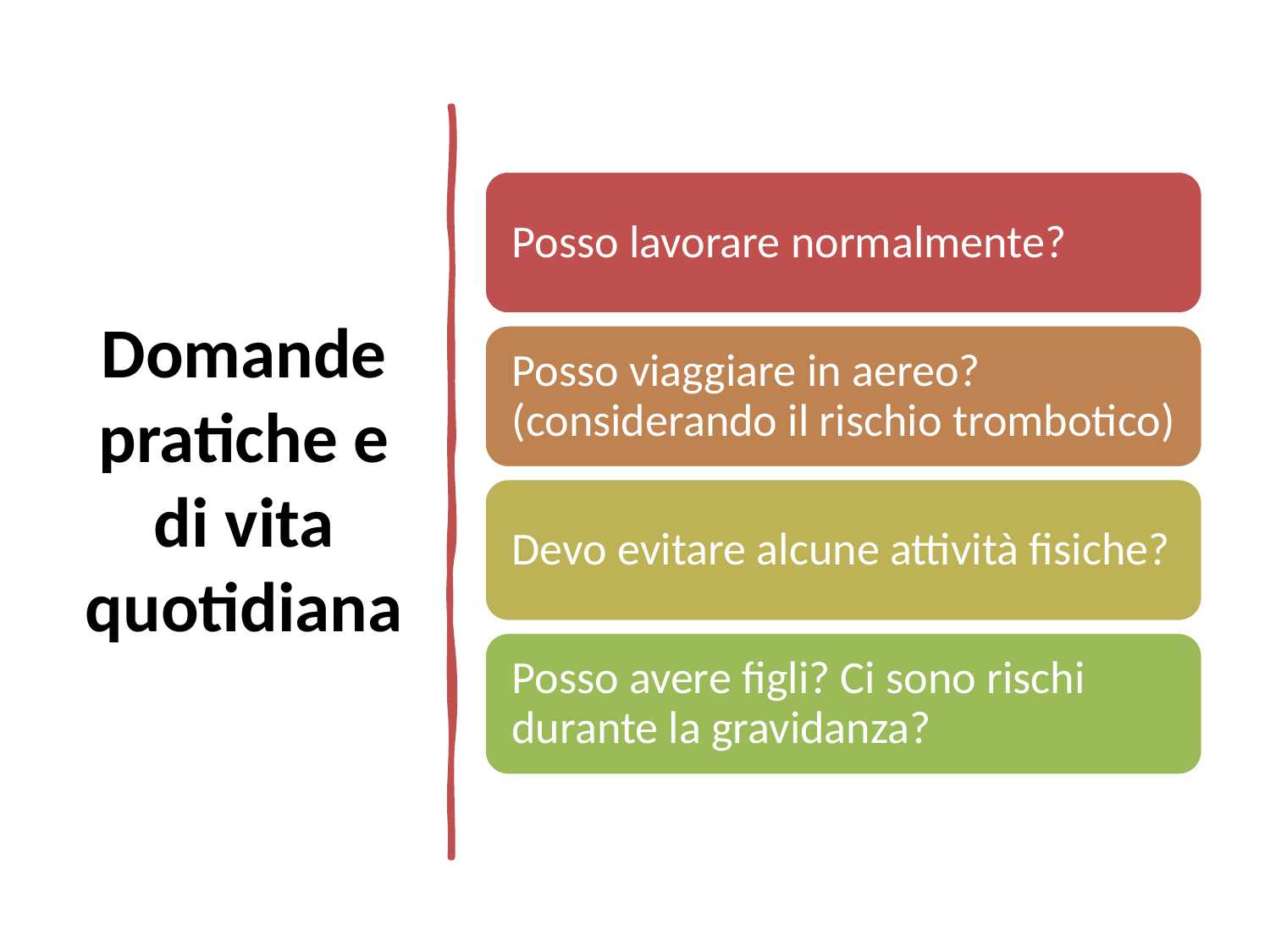

Posso lavorare normalmente?
Posso viaggiare in aereo? (considerando il rischio trombotico)
Devo evitare alcune attività fisiche?
Posso avere figli? Ci sono rischi durante la gravidanza?
# Domande pratiche e di vita quotidiana